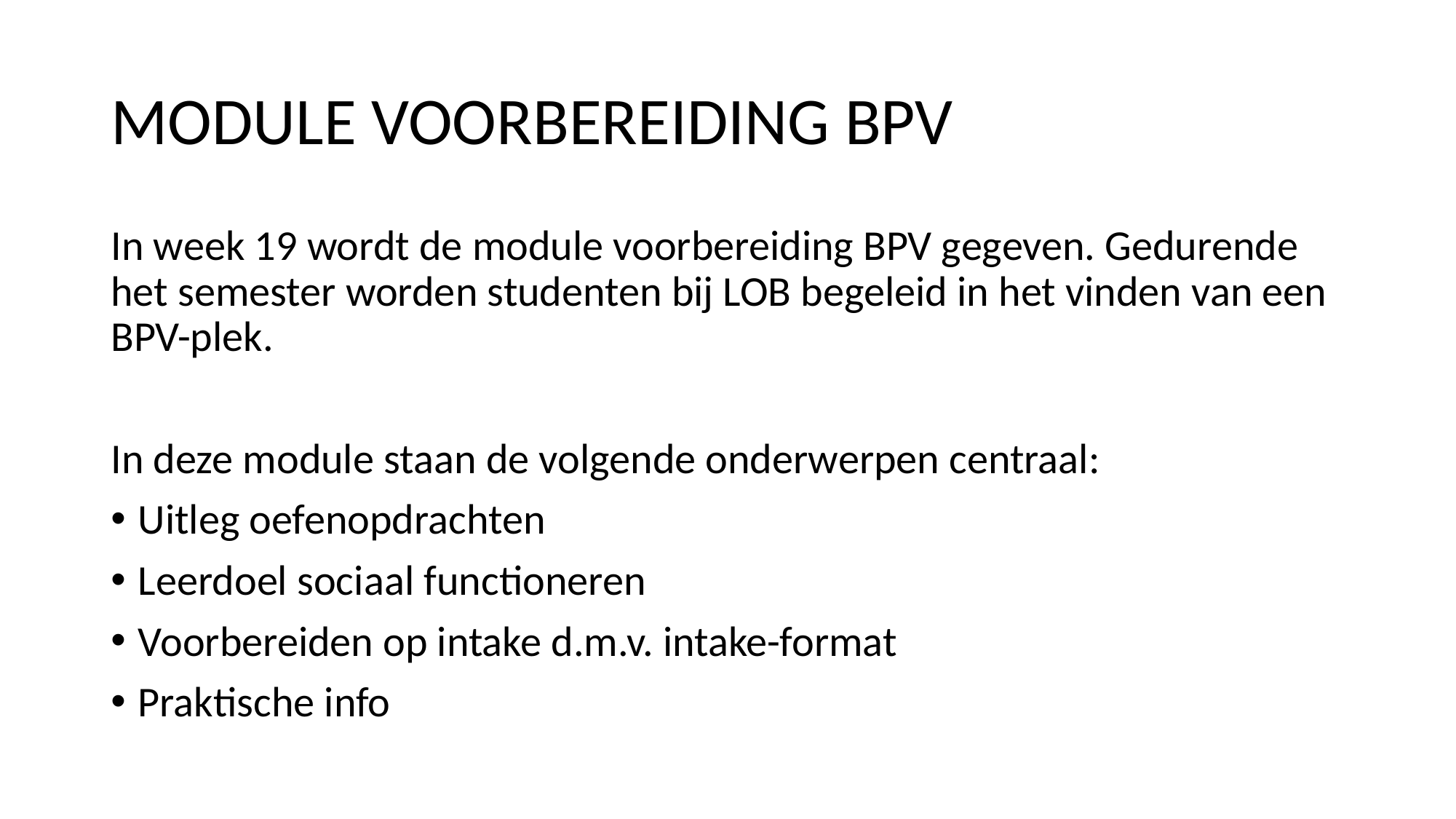

# MODULE VOORBEREIDING BPV
In week 19 wordt de module voorbereiding BPV gegeven. Gedurende het semester worden studenten bij LOB begeleid in het vinden van een BPV-plek.

In deze module staan de volgende onderwerpen centraal:
Uitleg oefenopdrachten
Leerdoel sociaal functioneren
Voorbereiden op intake d.m.v. intake-format
Praktische info